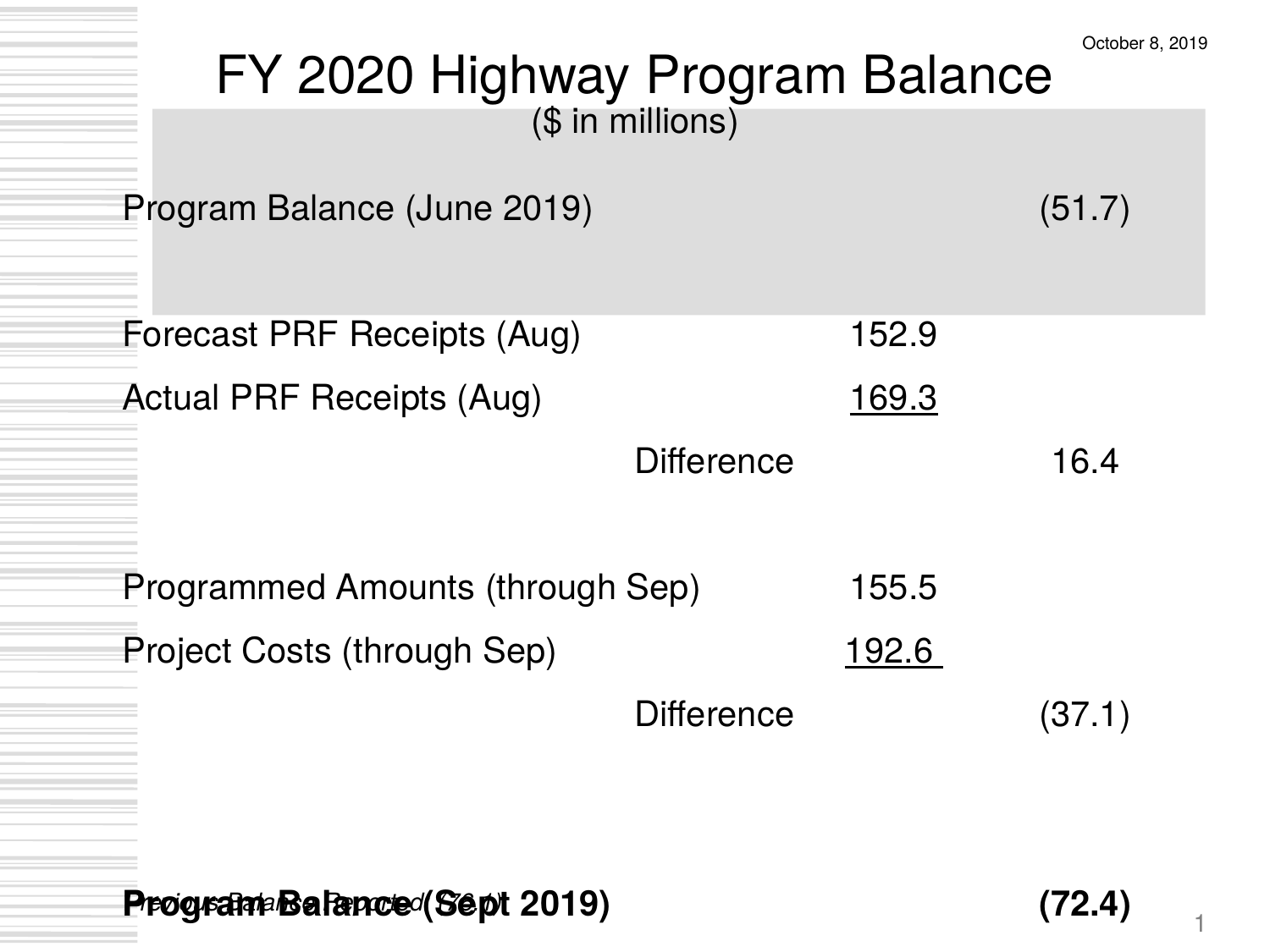

# FY 2020 Highway Program Balance ($ in millions)
October 8, 2019
| Program Balance (June 2019) |  | (51.7) |
| --- | --- | --- |
|  |  |  |
| Forecast PRF Receipts (Aug) | 152.9 |  |
| Actual PRF Receipts (Aug) | 169.3 |  |
| Difference |  | 16.4 |
|  |  |  |
| Programmed Amounts (through Sep) | 155.5 |  |
| Project Costs (through Sep) | 192.6 |  |
| Difference |  | (37.1) |
|  |  |  |
|  |  |  |
| Program Balance (Sept 2019) |  | (72.4) |
Previous Balance Reported: (76.1)
1